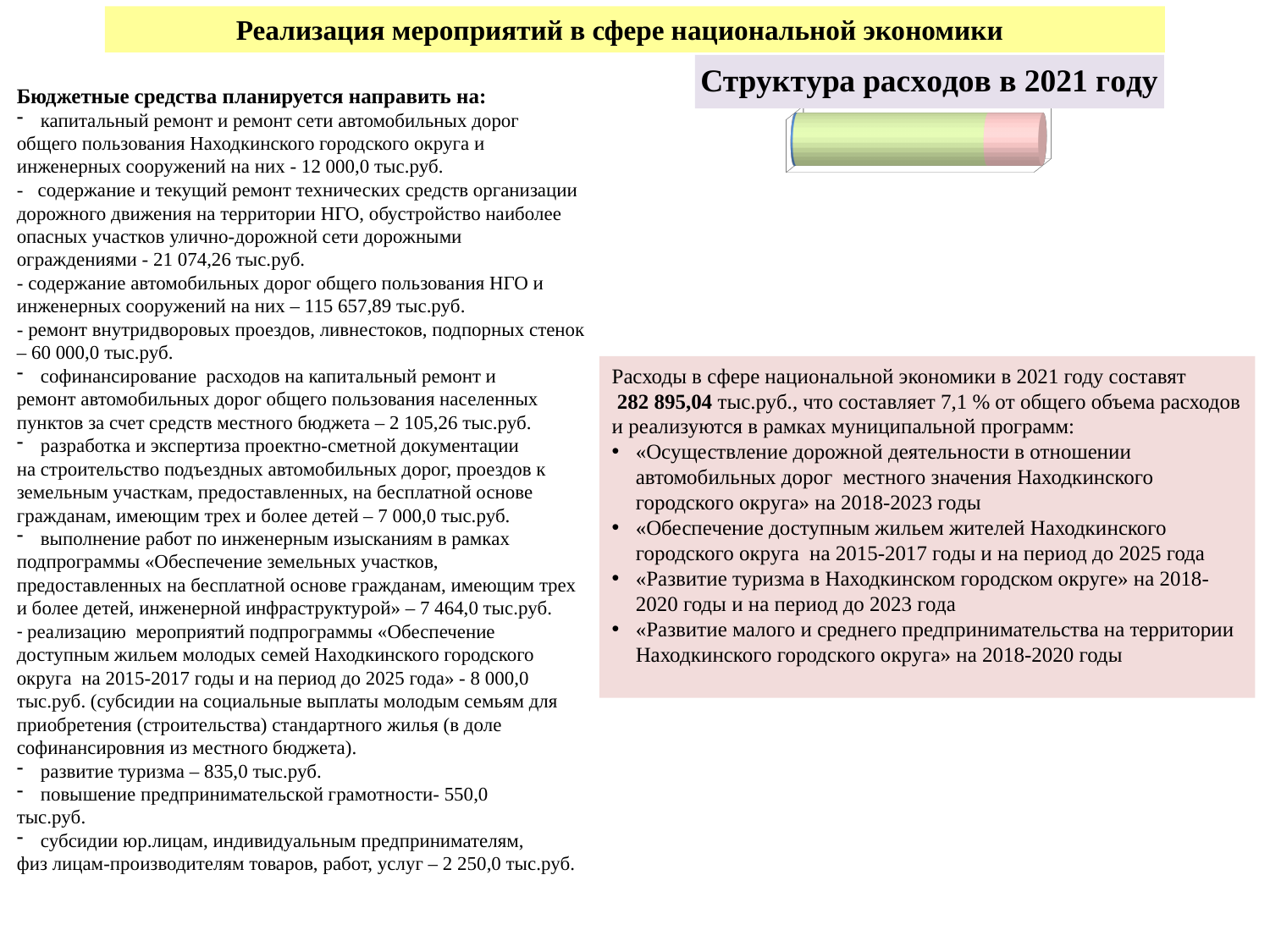

Реализация мероприятий в сфере национальной экономики

[unsupported chart]

Бюджетные средства планируется направить на:
капитальный ремонт и ремонт сети автомобильных дорог
общего пользования Находкинского городского округа и инженерных сооружений на них - 12 000,0 тыс.руб.
-   содержание и текущий ремонт технических средств организации дорожного движения на территории НГО, обустройство наиболее опасных участков улично-дорожной сети дорожными ограждениями - 21 074,26 тыс.руб.
- содержание автомобильных дорог общего пользования НГО и инженерных сооружений на них – 115 657,89 тыс.руб.
- ремонт внутридворовых проездов, ливнестоков, подпорных стенок – 60 000,0 тыс.руб.
софинансирование  расходов на капитальный ремонт и
ремонт автомобильных дорог общего пользования населенных пунктов за счет средств местного бюджета – 2 105,26 тыс.руб.
разработка и экспертиза проектно-сметной документации
на строительство подъездных автомобильных дорог, проездов к земельным участкам, предоставленных, на бесплатной основе гражданам, имеющим трех и более детей – 7 000,0 тыс.руб.
выполнение работ по инженерным изысканиям в рамках
подпрограммы «Обеспечение земельных участков, предоставленных на бесплатной основе гражданам, имеющим трех и более детей, инженерной инфраструктурой» – 7 464,0 тыс.руб.
- реализацию  мероприятий подпрограммы «Обеспечение доступным жильем молодых семей Находкинского городского округа  на 2015-2017 годы и на период до 2025 года» - 8 000,0 тыс.руб. (субсидии на социальные выплаты молодым семьям для приобретения (строительства) стандартного жилья (в доле софинансировния из местного бюджета).
развитие туризма – 835,0 тыс.руб.
повышение предпринимательской грамотности- 550,0
тыс.руб.
субсидии юр.лицам, индивидуальным предпринимателям,
физ лицам-производителям товаров, работ, услуг – 2 250,0 тыс.руб.

Расходы в сфере национальной экономики в 2021 году составят
 282 895,04 тыс.руб., что составляет 7,1 % от общего объема расходов и реализуются в рамках муниципальной программ:
«Осуществление дорожной деятельности в отношении автомобильных дорог  местного значения Находкинского городского округа» на 2018-2023 годы
«Обеспечение доступным жильем жителей Находкинского городского округа  на 2015-2017 годы и на период до 2025 года
«Развитие туризма в Находкинском городском округе» на 2018-2020 годы и на период до 2023 года
«Развитие малого и среднего предпринимательства на территории Находкинского городского округа» на 2018-2020 годы